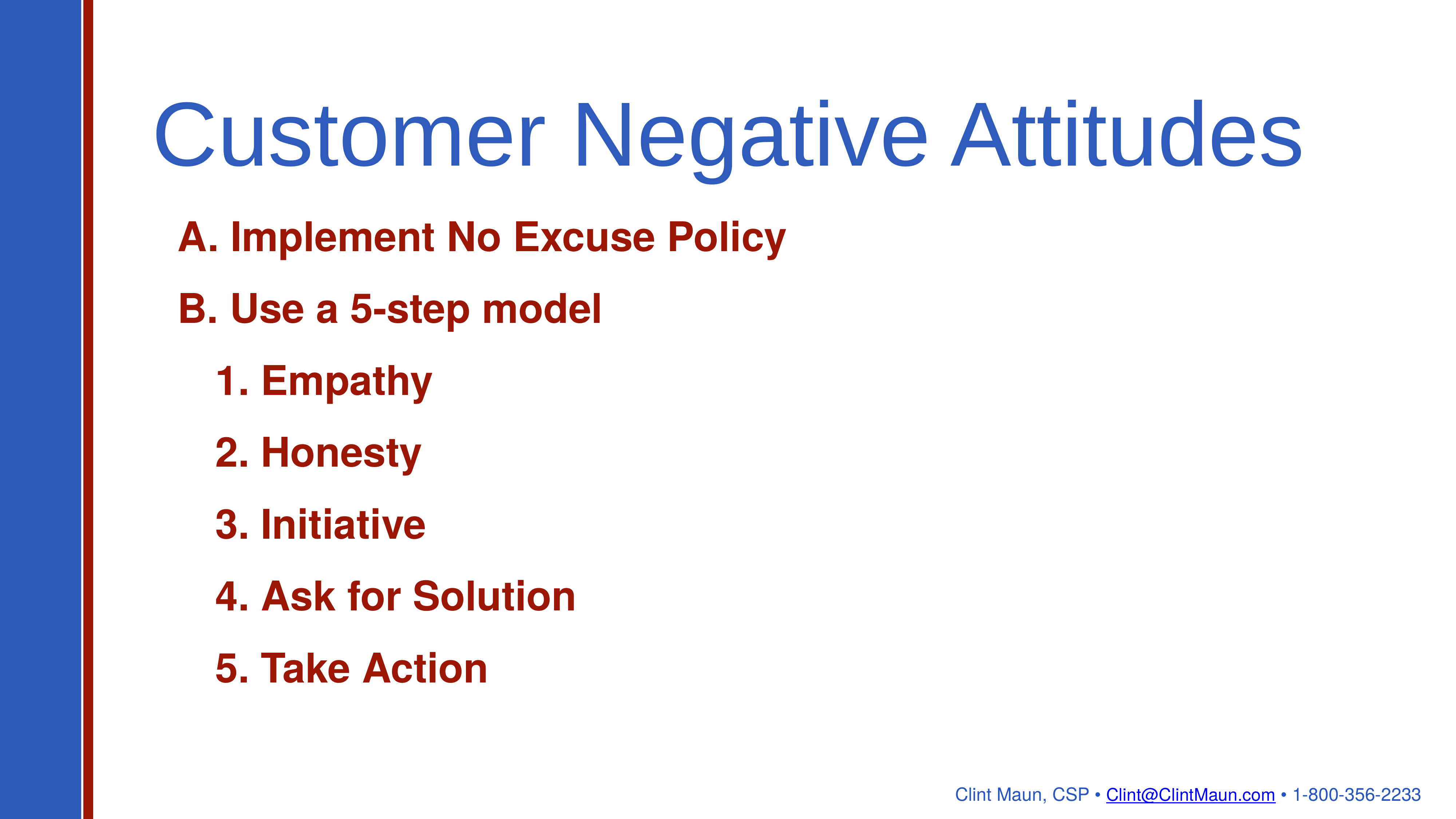

Customer Negative Attitudes
 Implement No Excuse Policy
 Use a 5-step model
 Empathy
 Honesty
 Initiative
 Ask for Solution
 Take Action